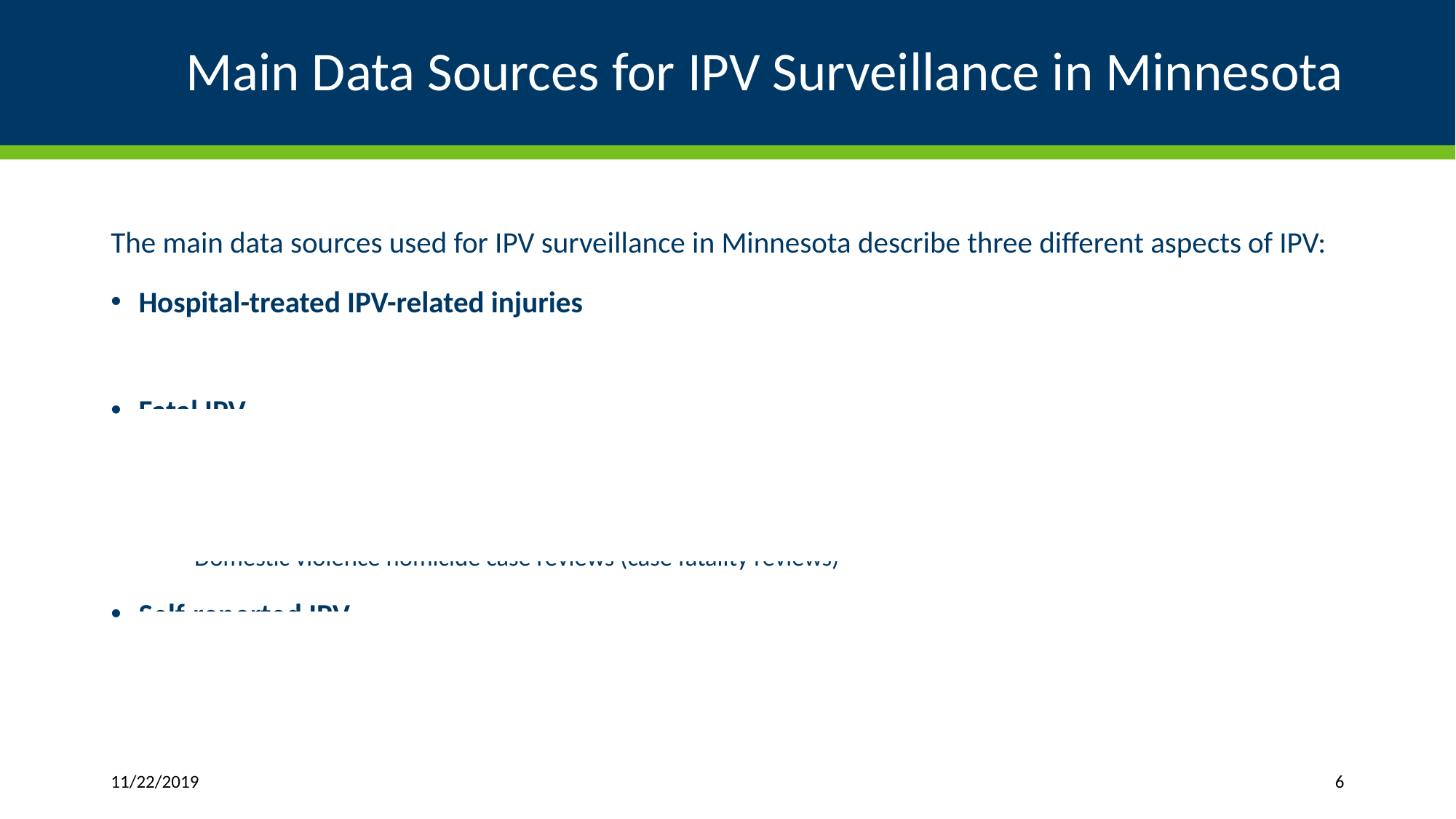

# Main Data Sources for IPV Surveillance in Minnesota
The main data sources used for IPV surveillance in Minnesota describe three different aspects of IPV:
Hospital-treated IPV-related injuries
Minnesota hospital discharge data (HDD)
Fatal IPV
Minnesota Violent Death Reporting System (MNVDRS)
Femicide Report
Domestic violence homicide case reviews (case fatality reviews)
Self-reported IPV
Minnesota Student Survey (MSS)
Minnesota Crime Victimization Survey (MCVS)

11/22/2019
6